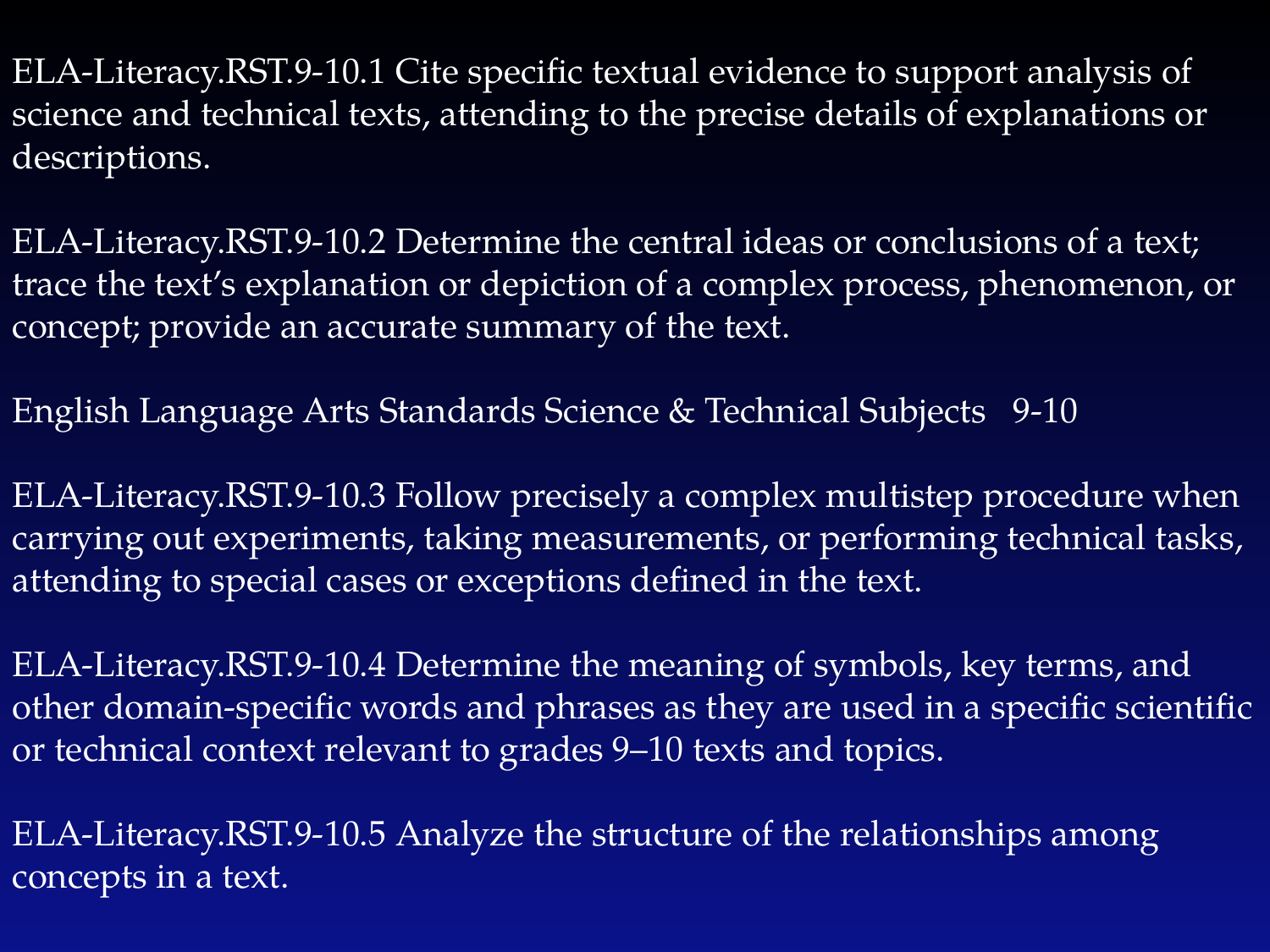

ELA-Literacy.RST.9-10.1 Cite specific textual evidence to support analysis of science and technical texts, attending to the precise details of explanations or descriptions.

ELA-Literacy.RST.9-10.2 Determine the central ideas or conclusions of a text; trace the text’s explanation or depiction of a complex process, phenomenon, or concept; provide an accurate summary of the text.

English Language Arts Standards Science & Technical Subjects   9-10

ELA-Literacy.RST.9-10.3 Follow precisely a complex multistep procedure when
carrying out experiments, taking measurements, or performing technical tasks,
attending to special cases or exceptions defined in the text.

ELA-Literacy.RST.9-10.4 Determine the meaning of symbols, key terms, and other domain-specific words and phrases as they are used in a specific scientific or technical context relevant to grades 9–10 texts and topics.

ELA-Literacy.RST.9-10.5 Analyze the structure of the relationships among concepts in a text.